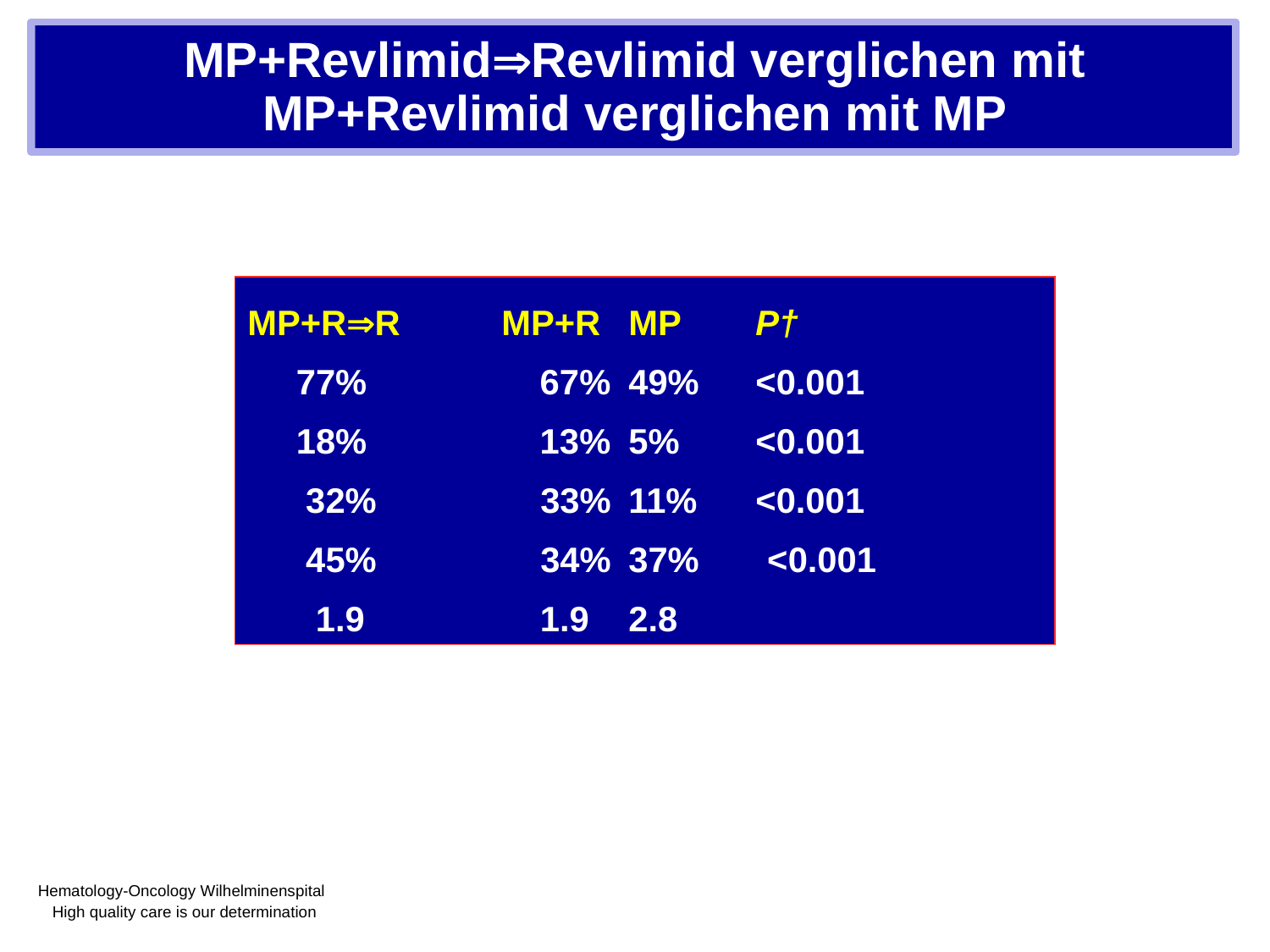

MP+Revlimid⇒Revlimid verglichen mit MP+Revlimid verglichen mit MP
MP+R⇒R	MP+R	MP	P†
     77%	                 67%	49%	<0.001
     18%	                 13%	5%	<0.001
      32%	    33%	11%	<0.001
      45%	    34%	37%       <0.001
       1.9                  1.9	2.8

|  |
| --- |

Palumbo et al.,